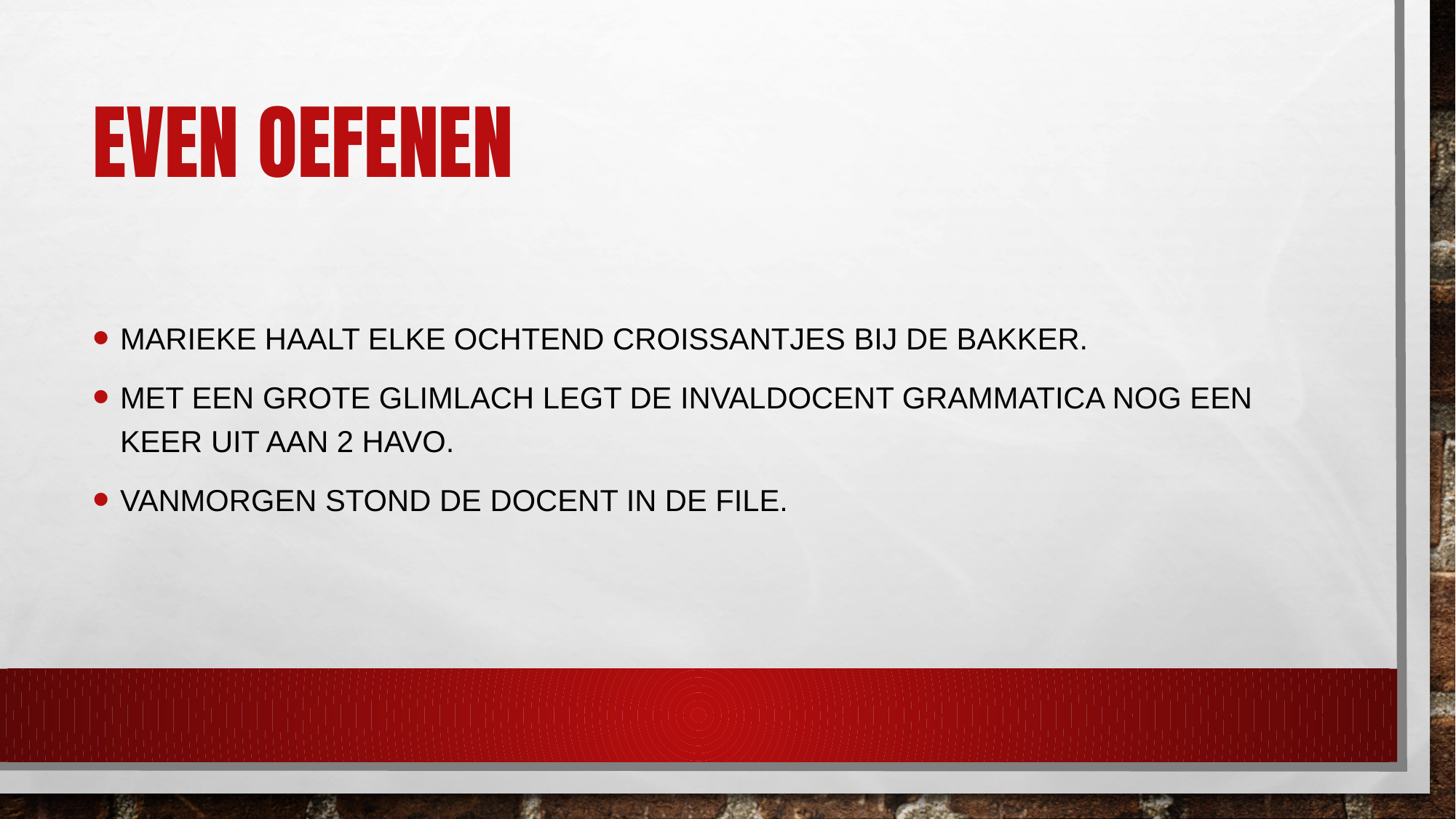

# Even oefenen
Marieke haalt elke ochtend croissantjes bij de bakker.
Met een grote glimlach legt de invaldocent grammatica nog een keer uit aan 2 havo.
Vanmorgen stond de docent in de file.